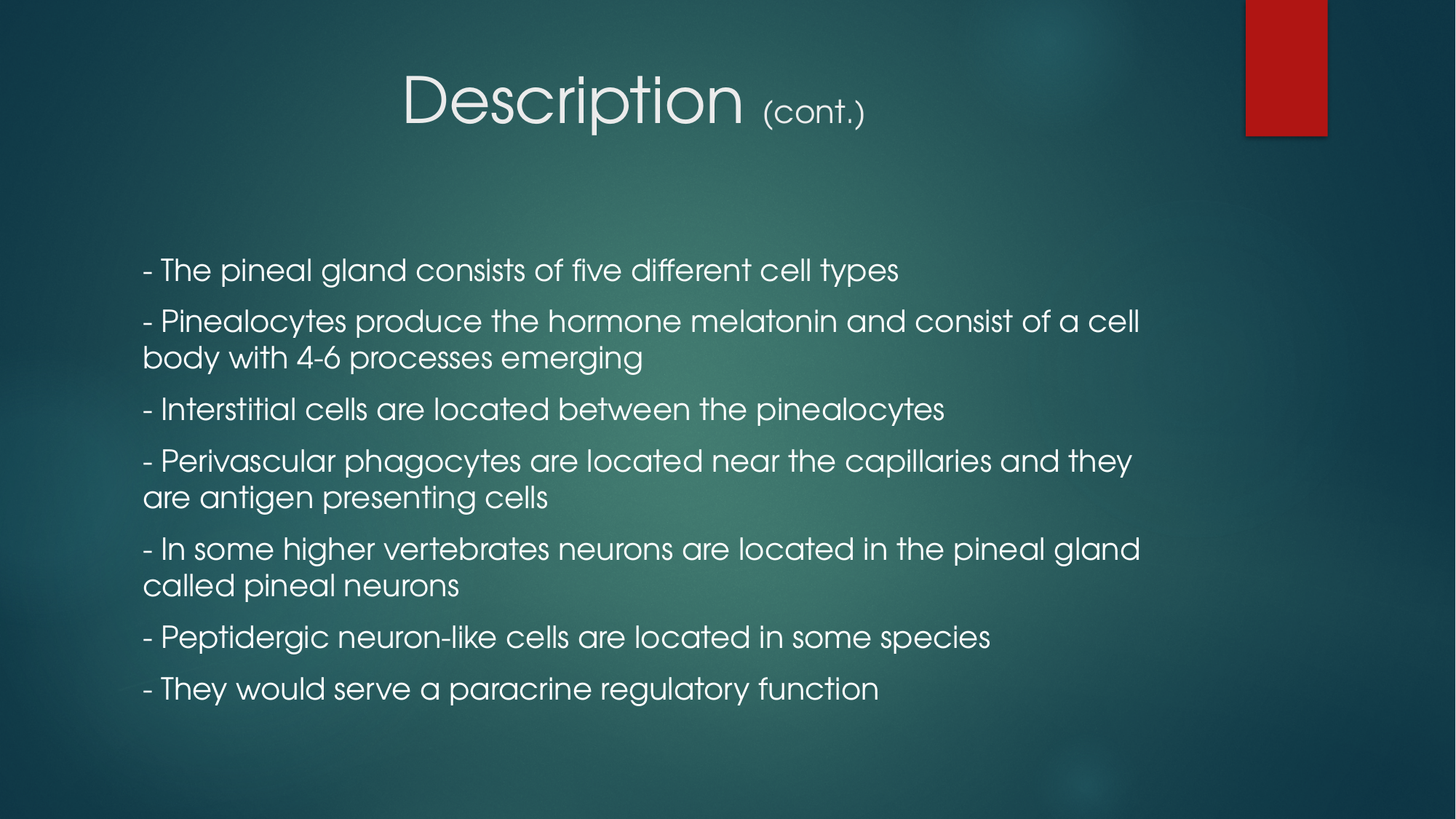

# Description (cont.)
- The pineal gland consists of five different cell types
- Pinealocytes produce the hormone melatonin and consist of a cell body with 4-6 processes emerging
- Interstitial cells are located between the pinealocytes
- Perivascular phagocytes are located near the capillaries and they are antigen presenting cells
- In some higher vertebrates neurons are located in the pineal gland called pineal neurons
- Peptidergic neuron-like cells are located in some species
- They would serve a paracrine regulatory function